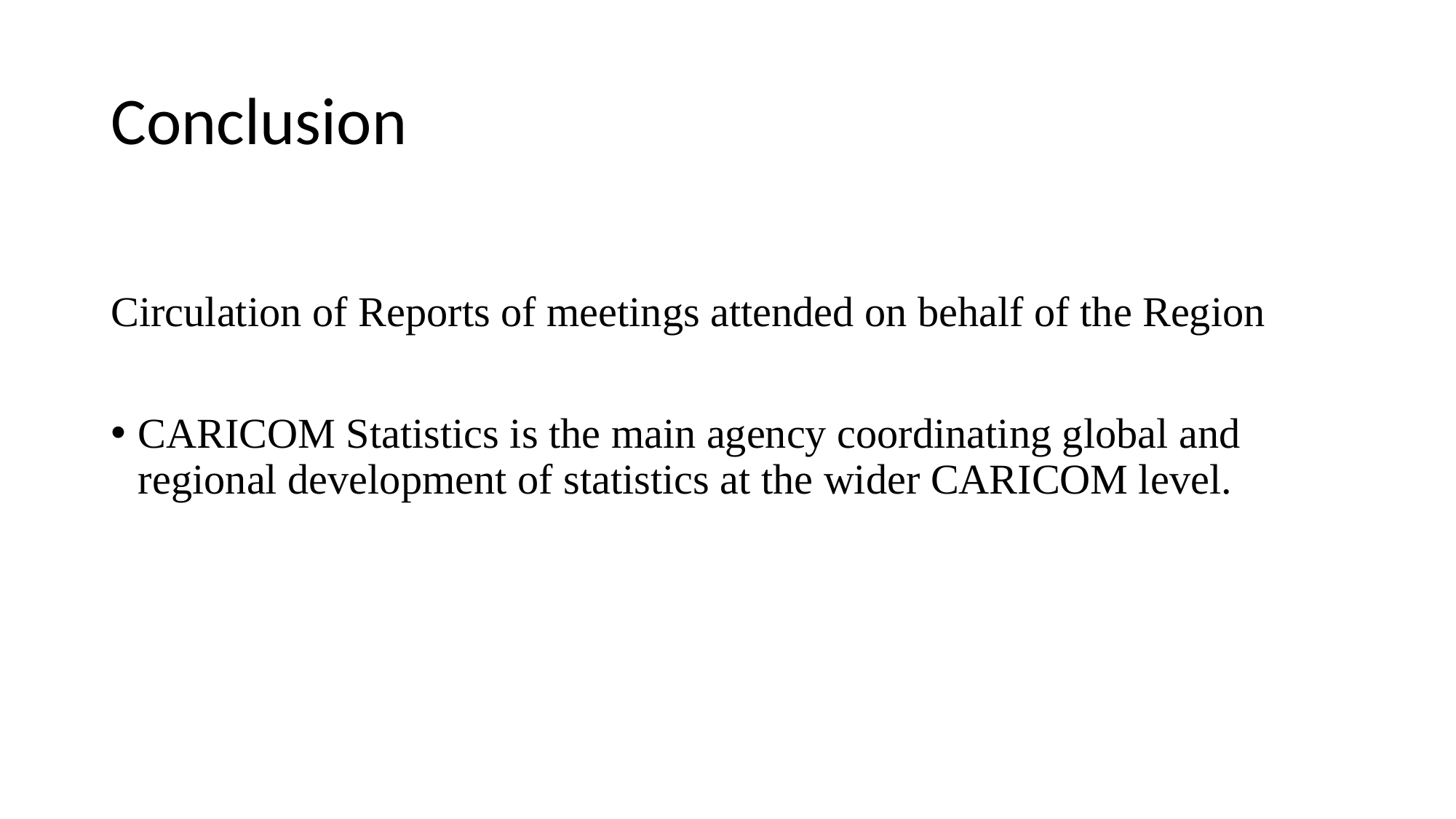

# Conclusion

Circulation of Reports of meetings attended on behalf of the Region

CARICOM Statistics is the main agency coordinating global and regional development of statistics at the wider CARICOM level.